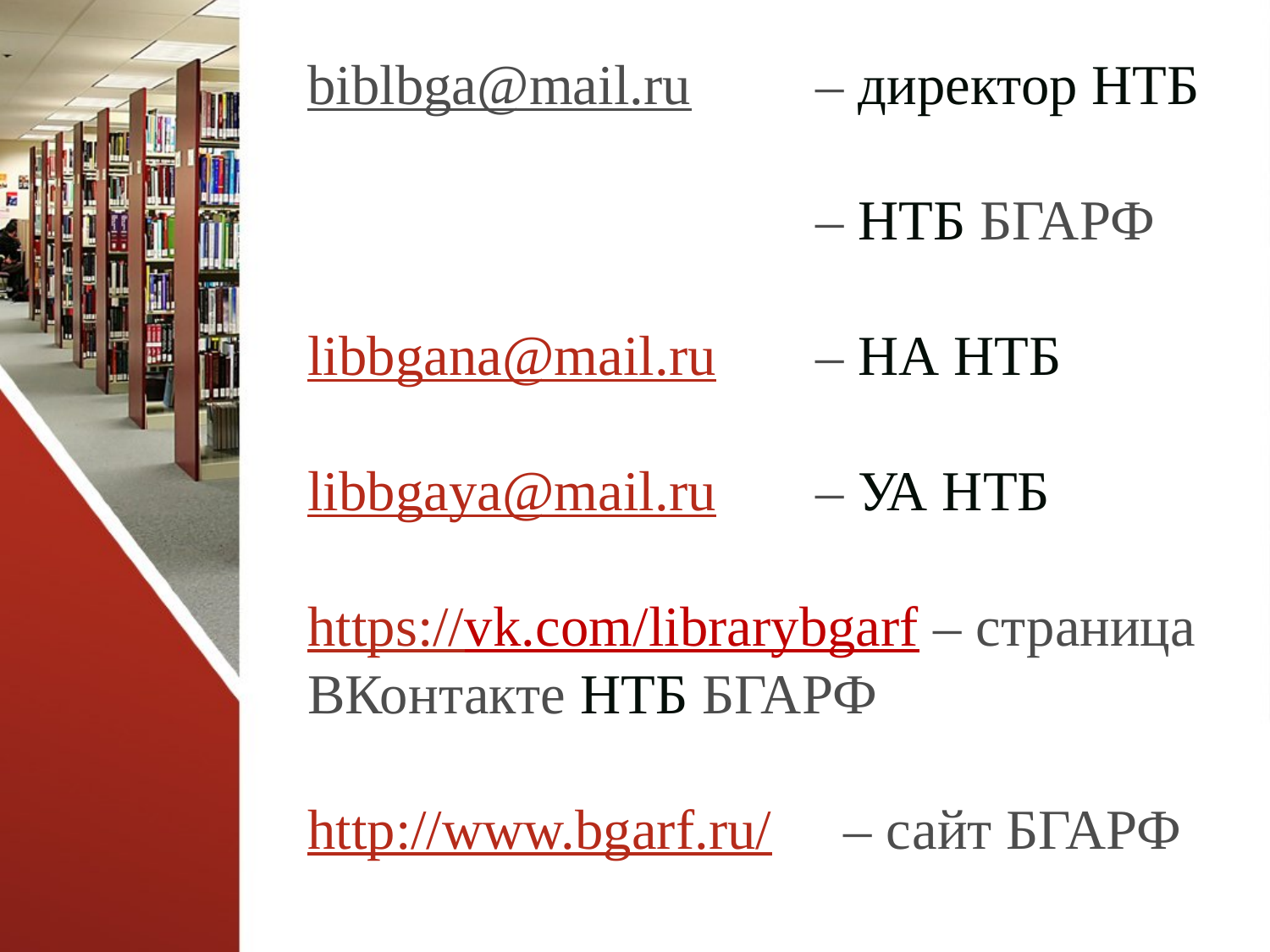

# biblbga@mail.ru 	– директор НТБ libbga@mail.ru     	– НТБ БГАРФ libbgana@mail.ru  	– НА НТБ libbgaya@mail.ru  	– УА НТБ https://vk.com/librarybgarf – страница ВКонтакте НТБ БГАРФ http://www.bgarf.ru/ 	  – сайт БГАРФ